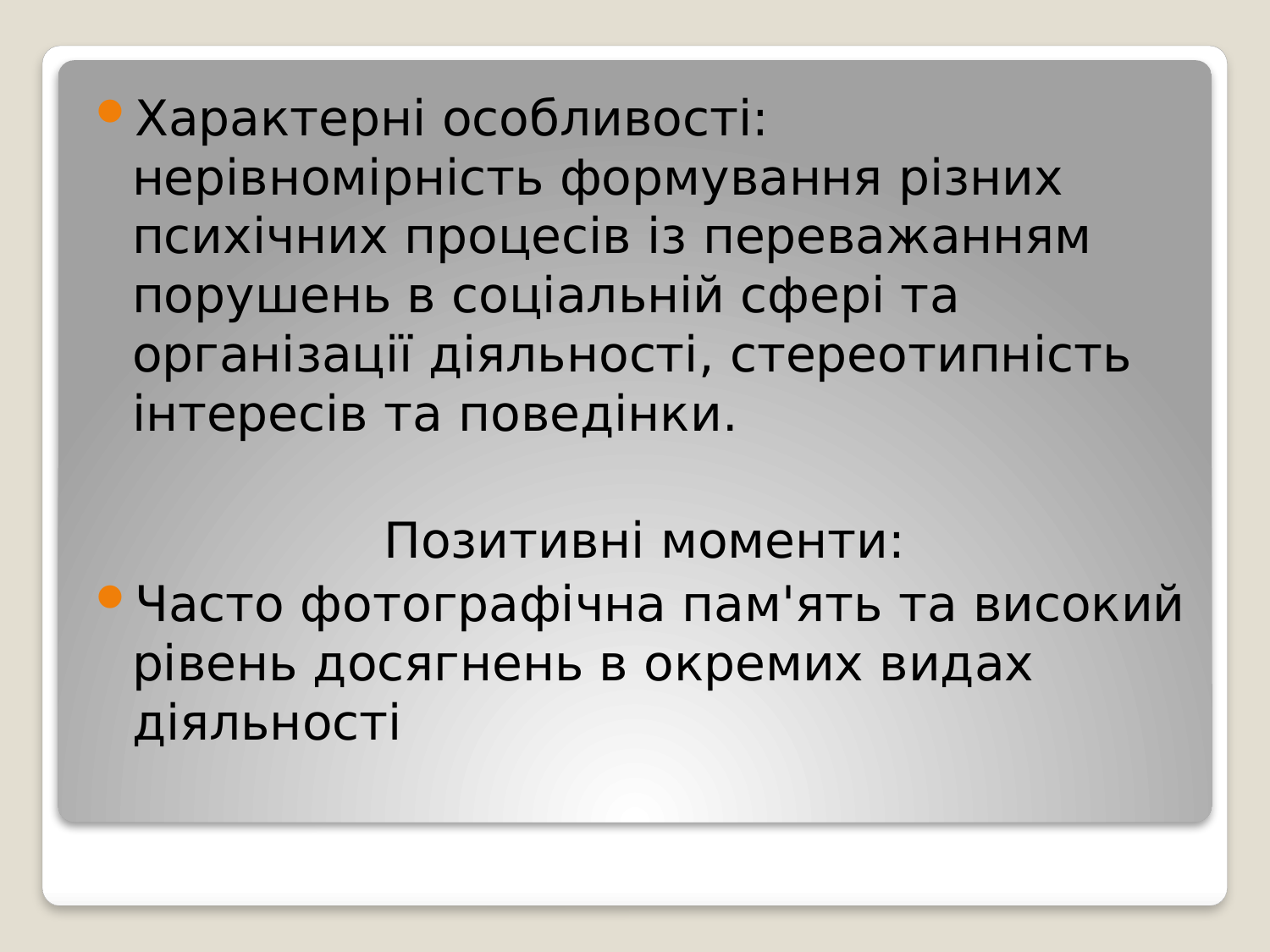

Характерні особливості: нерівномірність формування різних психічних процесів із переважанням порушень в соціальній сфері та організації діяльності, стереотипність інтересів та поведінки.

Позитивні моменти:
Часто фотографічна пам'ять та високий рівень досягнень в окремих видах діяльності

#